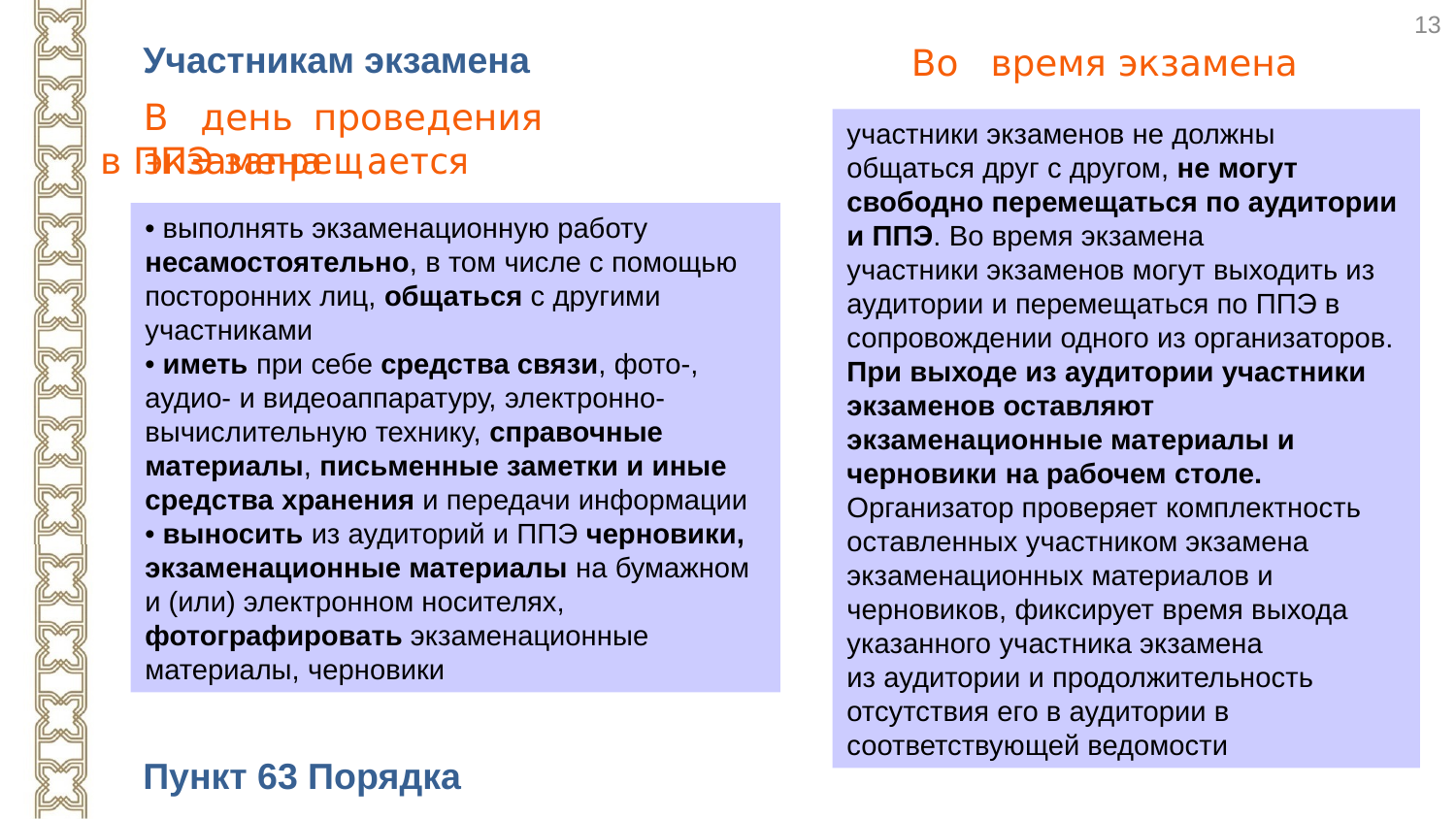

13
Участникам экзамена
Во  время экзамена
В  день проведения экзамена                      в ППЭ запрещается
участники экзаменов не должны общаться друг с другом, не могут свободно перемещаться по аудитории и ППЭ. Во время экзамена
участники экзаменов могут выходить из аудитории и перемещаться по ППЭ в
сопровождении одного из организаторов.
При выходе из аудитории участники экзаменов оставляют экзаменационные материалы и черновики на рабочем столе. Организатор проверяет комплектность оставленных участником экзамена экзаменационных материалов и черновиков, фиксирует время выхода указанного участника экзамена
из аудитории и продолжительность отсутствия его в аудитории в соответствующей ведомости
• выполнять экзаменационную работу несамостоятельно, в том числе с помощью посторонних лиц, общаться с другими
участниками
• иметь при себе средства связи, фото-, аудио- и видеоаппаратуру, электронно-вычислительную технику, справочные материалы, письменные заметки и иные средства хранения и передачи информации
• выносить из аудиторий и ППЭ черновики, экзаменационные материалы на бумажном и (или) электронном носителях,
фотографировать экзаменационные материалы, черновики
Пункт 63 Порядка